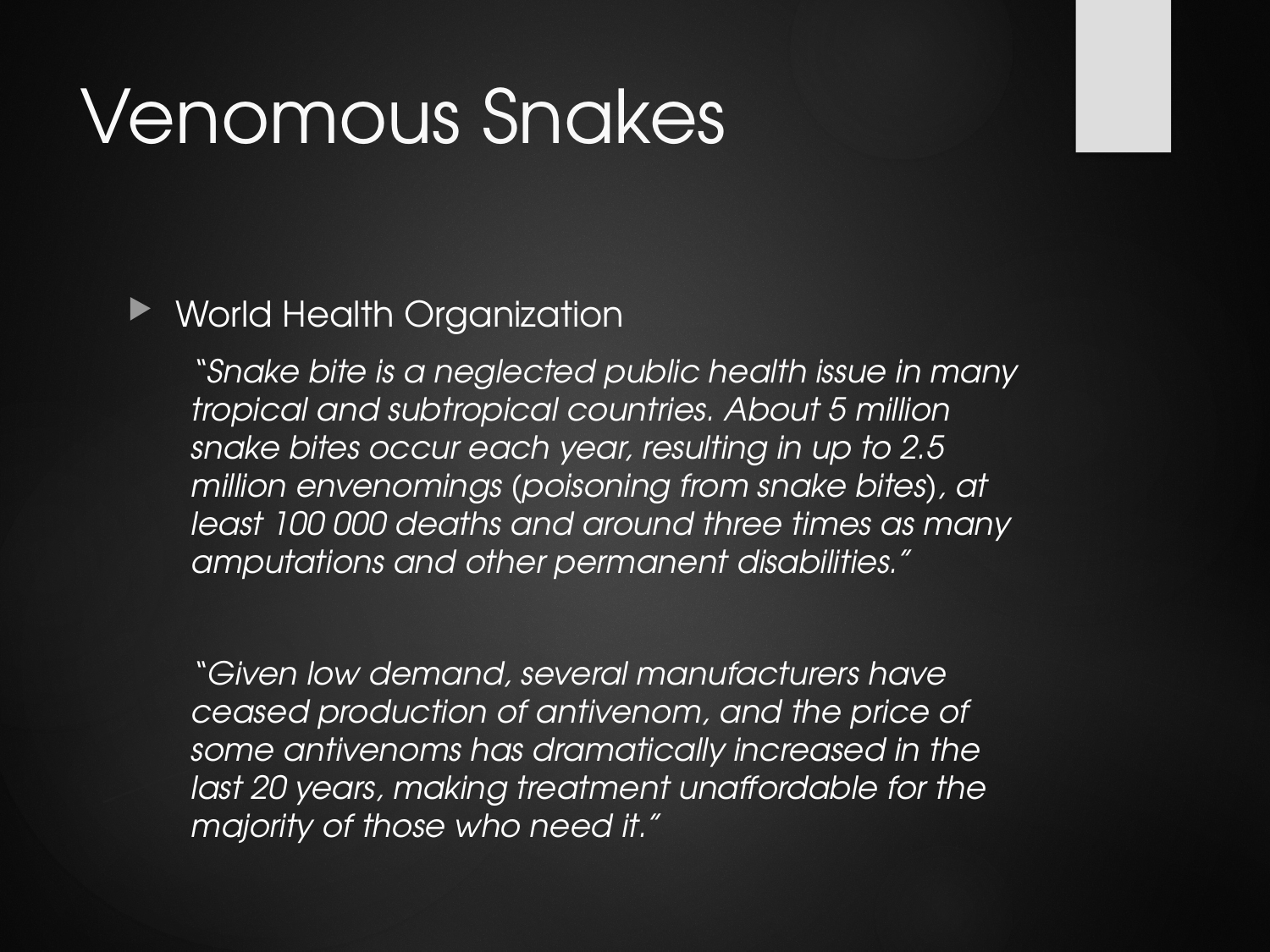

# Venomous Snakes
World Health Organization
“Snake bite is a neglected public health issue in many tropical and subtropical countries. About 5 million snake bites occur each year, resulting in up to 2.5 million envenomings (poisoning from snake bites), at least 100 000 deaths and around three times as many amputations and other permanent disabilities.”

“Given low demand, several manufacturers have ceased production of antivenom, and the price of some antivenoms has dramatically increased in the last 20 years, making treatment unaffordable for the majority of those who need it.”